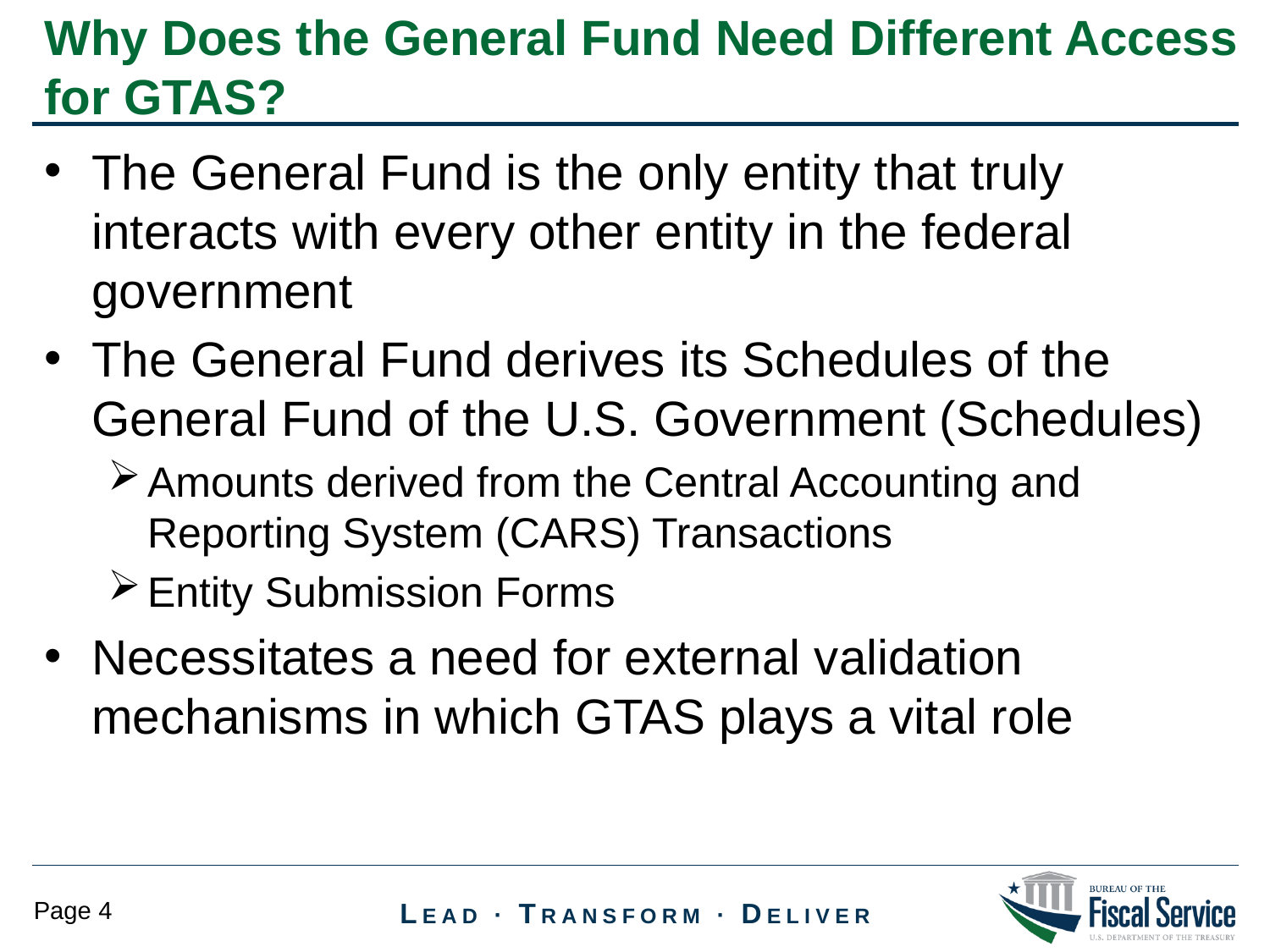

Why Does the General Fund Need Different Access for GTAS?
The General Fund is the only entity that truly interacts with every other entity in the federal government
The General Fund derives its Schedules of the General Fund of the U.S. Government (Schedules)
Amounts derived from the Central Accounting and Reporting System (CARS) Transactions
Entity Submission Forms
Necessitates a need for external validation mechanisms in which GTAS plays a vital role